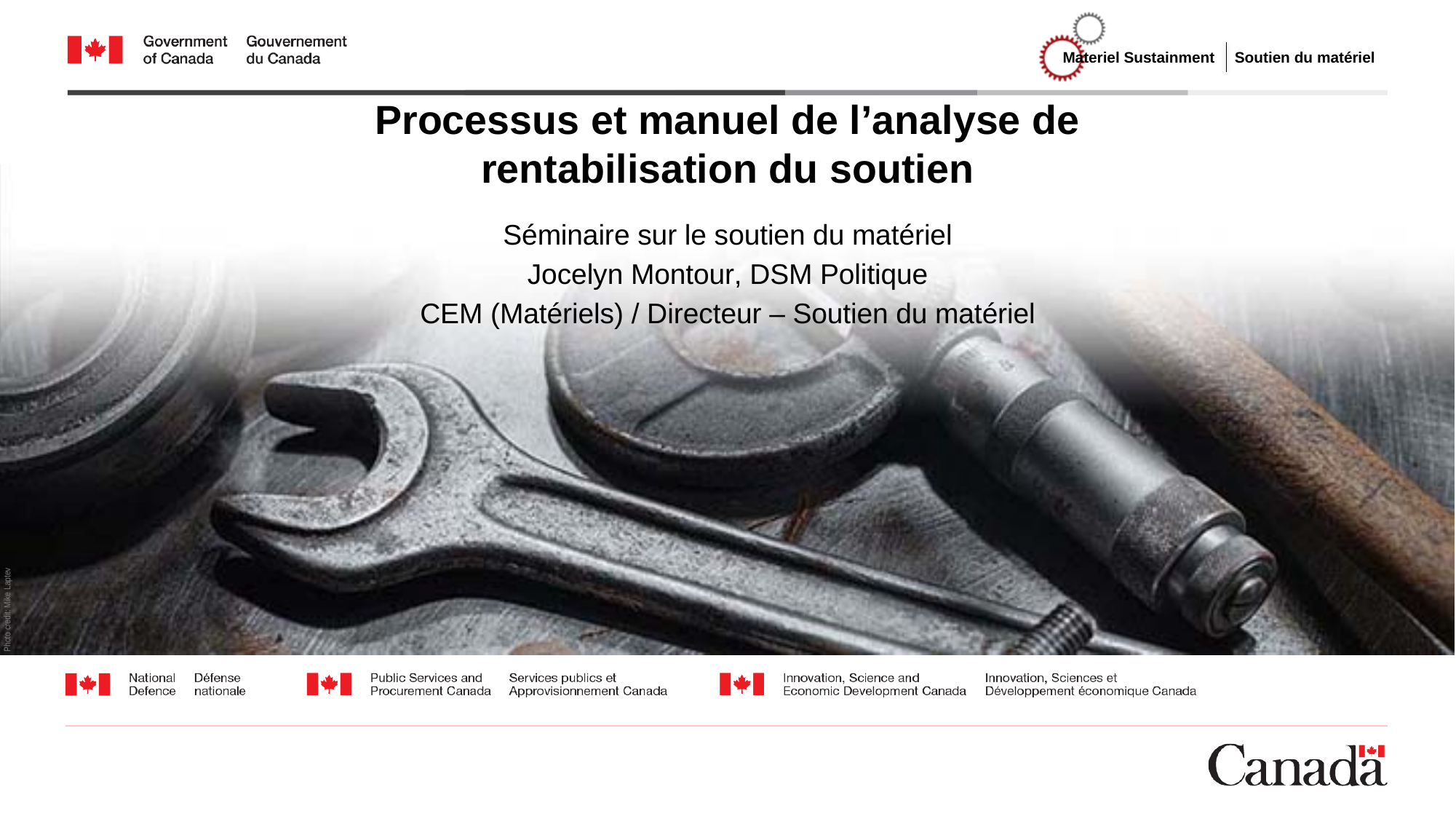

Processus et manuel de l’analyse de rentabilisation du soutien
Séminaire sur le soutien du matériel
Jocelyn Montour, DSM Politique
CEM (Matériels) / Directeur – Soutien du matériel